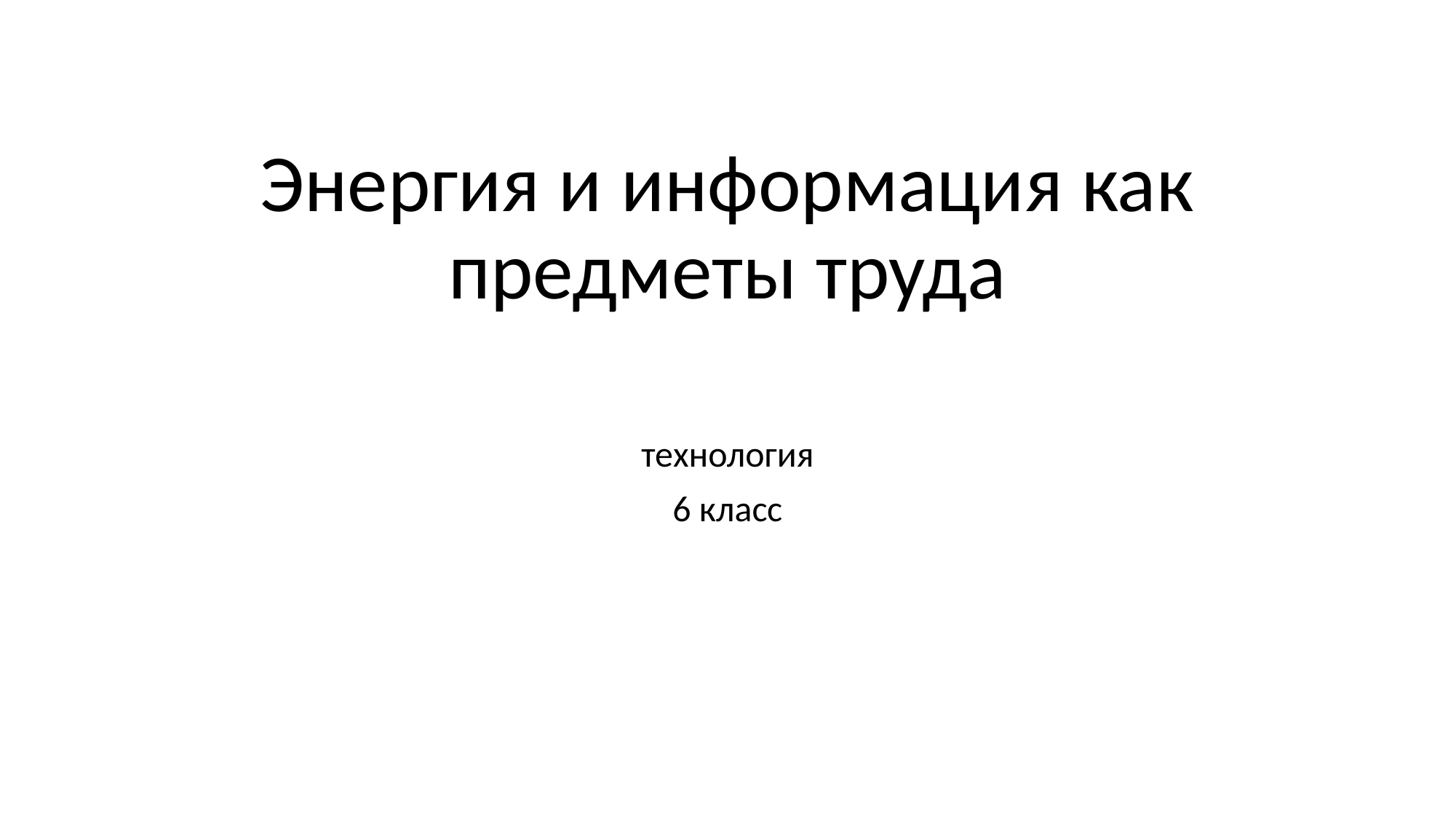

# Энергия и информация как предметы труда
технология
6 класс